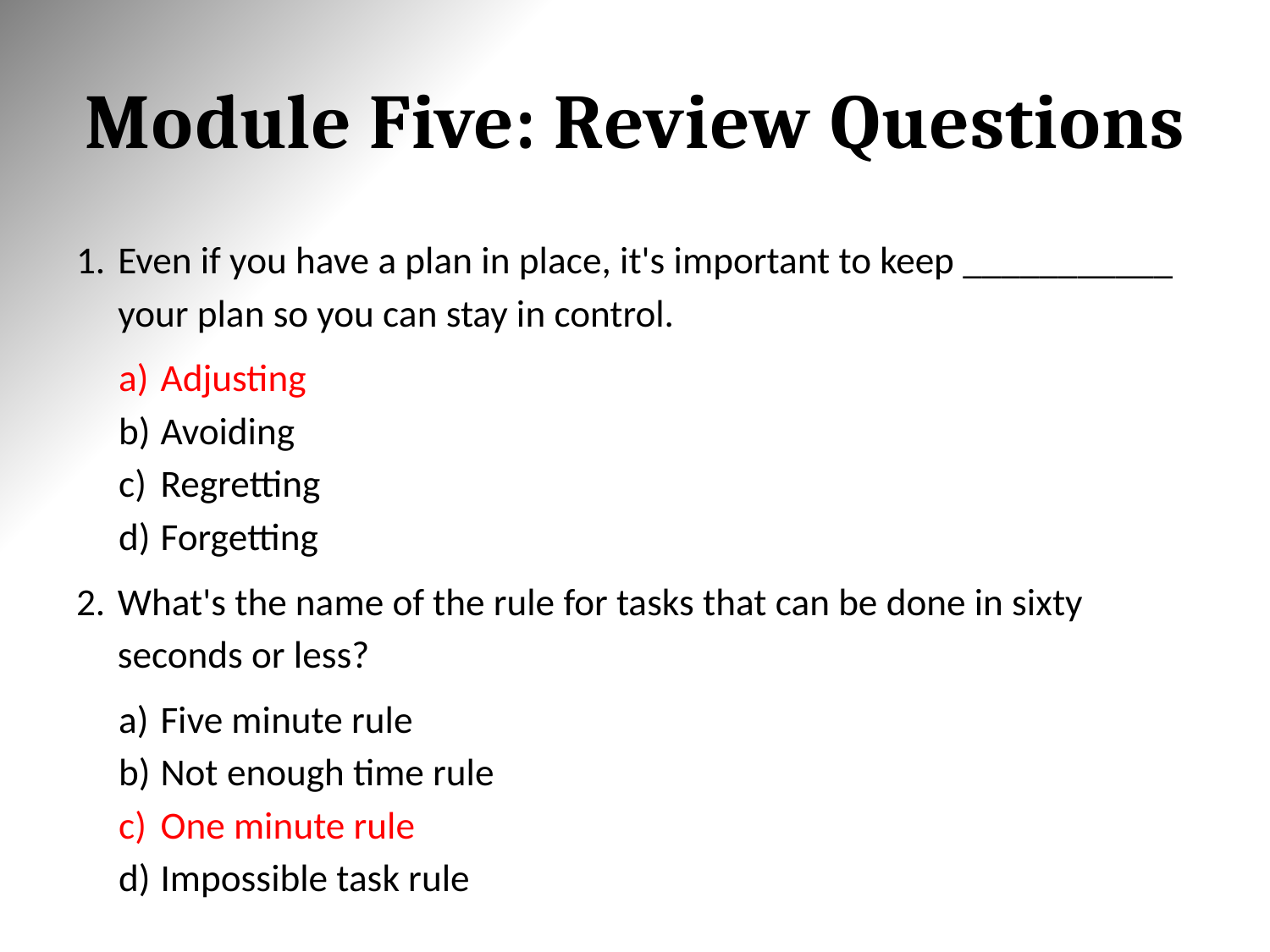

# Module Five: Review Questions
Even if you have a plan in place, it's important to keep ___________ your plan so you can stay in control.
Adjusting
Avoiding
Regretting
Forgetting
What's the name of the rule for tasks that can be done in sixty seconds or less?
Five minute rule
Not enough time rule
One minute rule
Impossible task rule